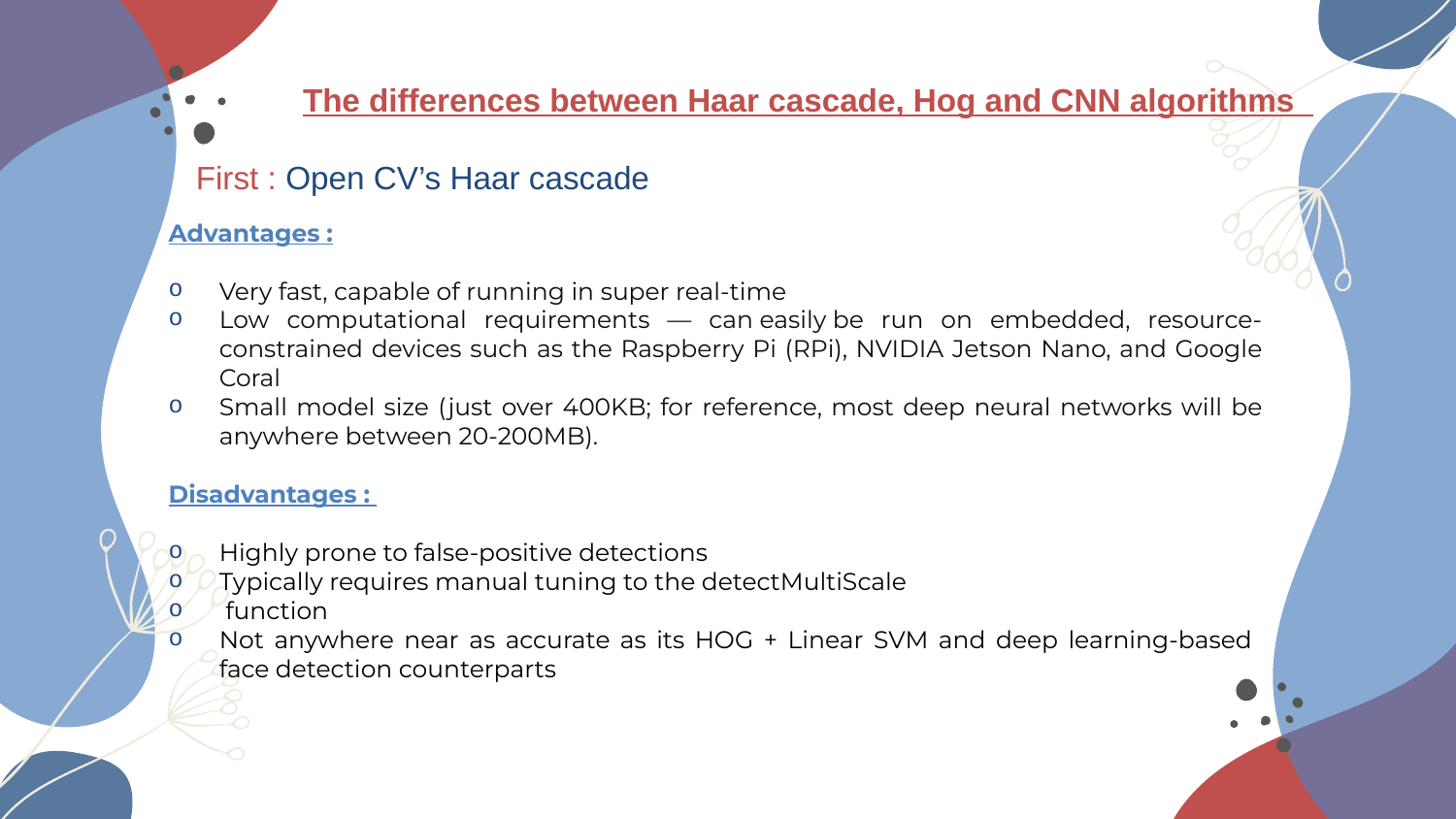

The differences between Haar cascade, Hog and CNN algorithms
# First : Open CV’s Haar cascade
Advantages :

Very fast, capable of running in super real-time
Low computational requirements — can easily be run on embedded, resource-constrained devices such as the Raspberry Pi (RPi), NVIDIA Jetson Nano, and Google Coral
Small model size (just over 400KB; for reference, most deep neural networks will be anywhere between 20-200MB).

Disadvantages :

Highly prone to false-positive detections
Typically requires manual tuning to the detectMultiScale
 function
Not anywhere near as accurate as its HOG + Linear SVM and deep learning-based  face detection counterparts